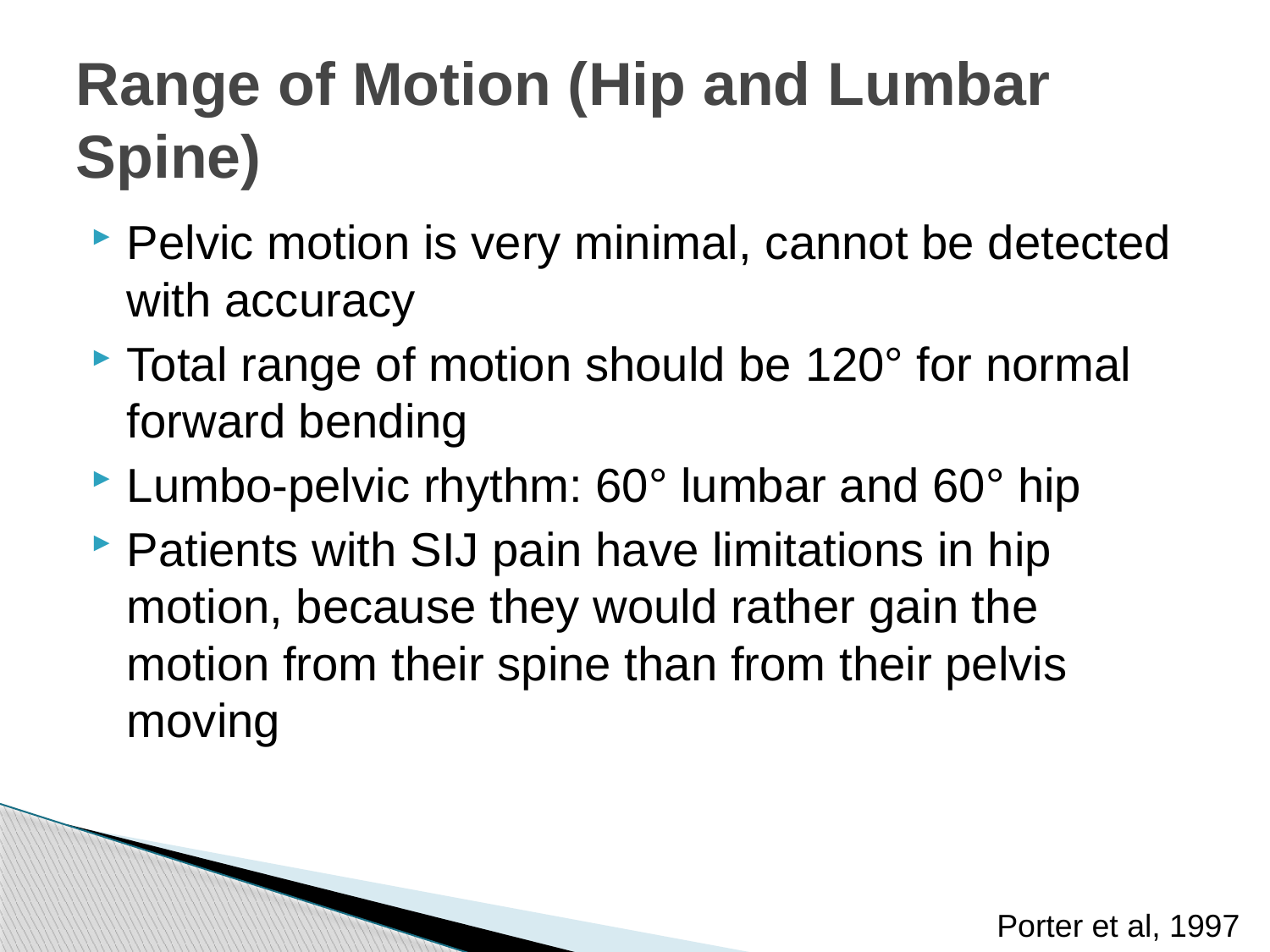

# Range of Motion (Hip and Lumbar Spine)
Pelvic motion is very minimal, cannot be detected with accuracy
Total range of motion should be 120° for normal forward bending
Lumbo-pelvic rhythm: 60° lumbar and 60° hip
Patients with SIJ pain have limitations in hip motion, because they would rather gain the motion from their spine than from their pelvis moving
Porter et al, 1997